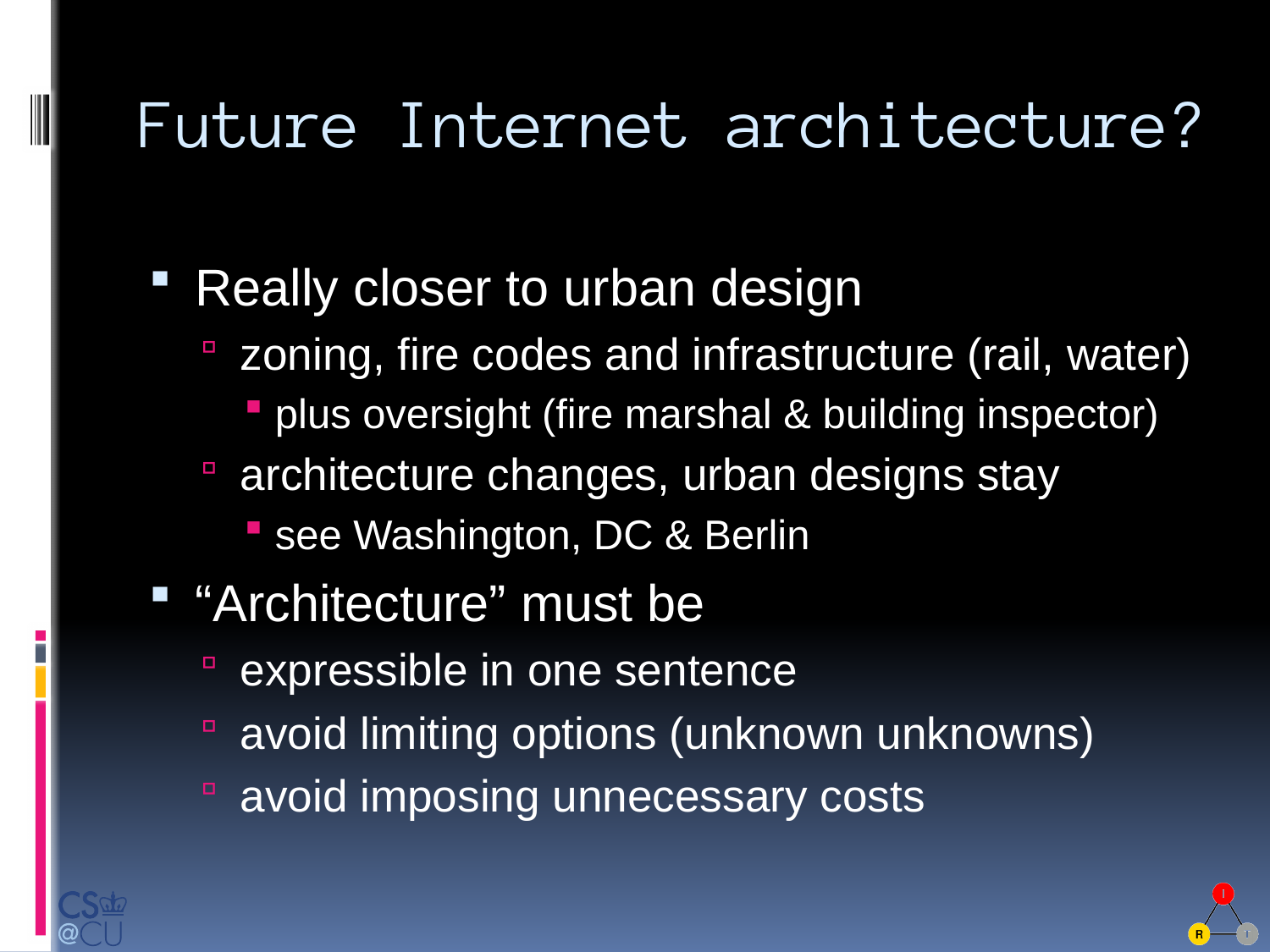

# Future Internet architecture?
Really closer to urban design
zoning, fire codes and infrastructure (rail, water)
plus oversight (fire marshal & building inspector)
architecture changes, urban designs stay
see Washington, DC & Berlin
“Architecture” must be
expressible in one sentence
avoid limiting options (unknown unknowns)
avoid imposing unnecessary costs